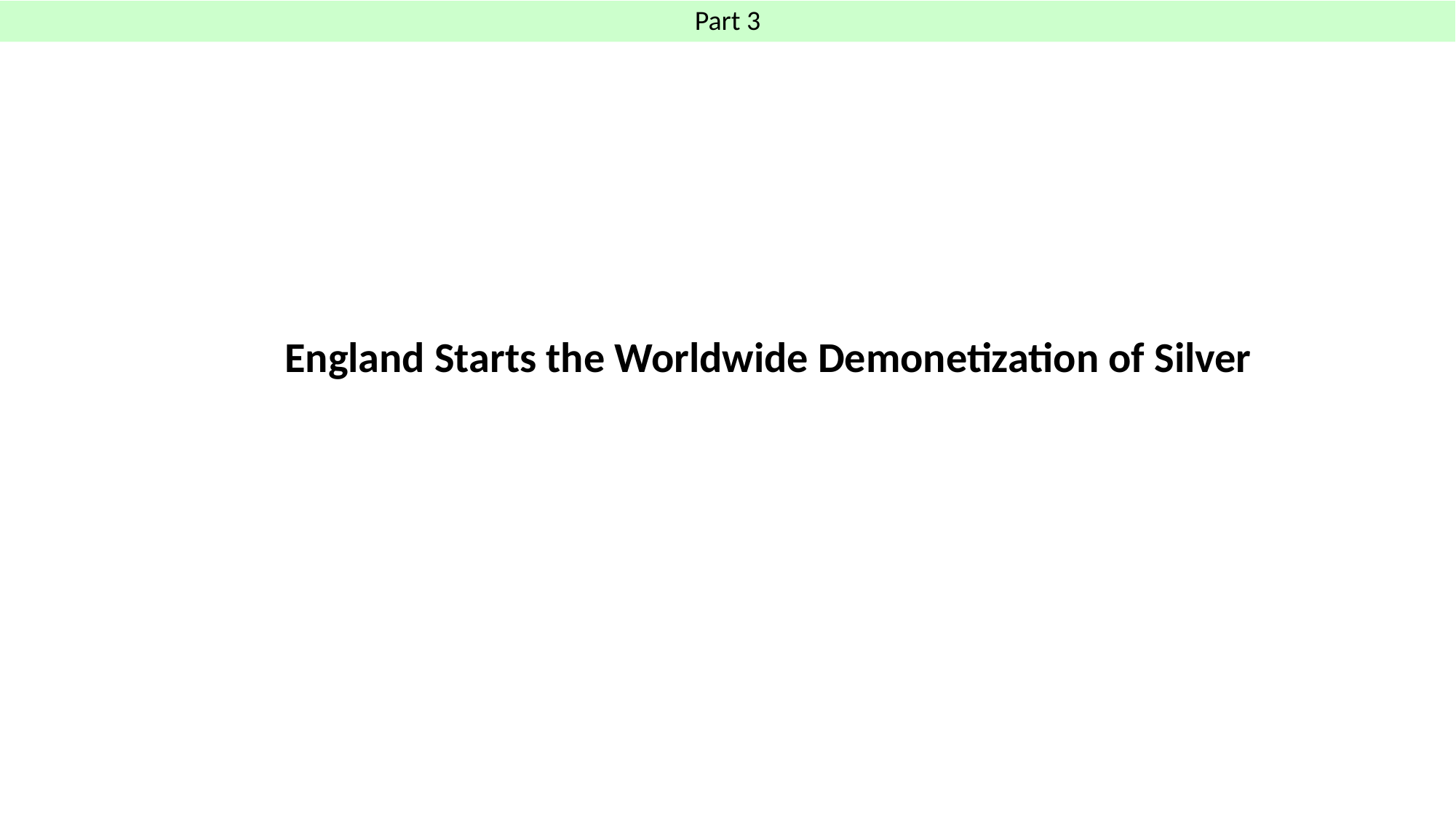

# Part 3
England Starts the Worldwide Demonetization of Silver